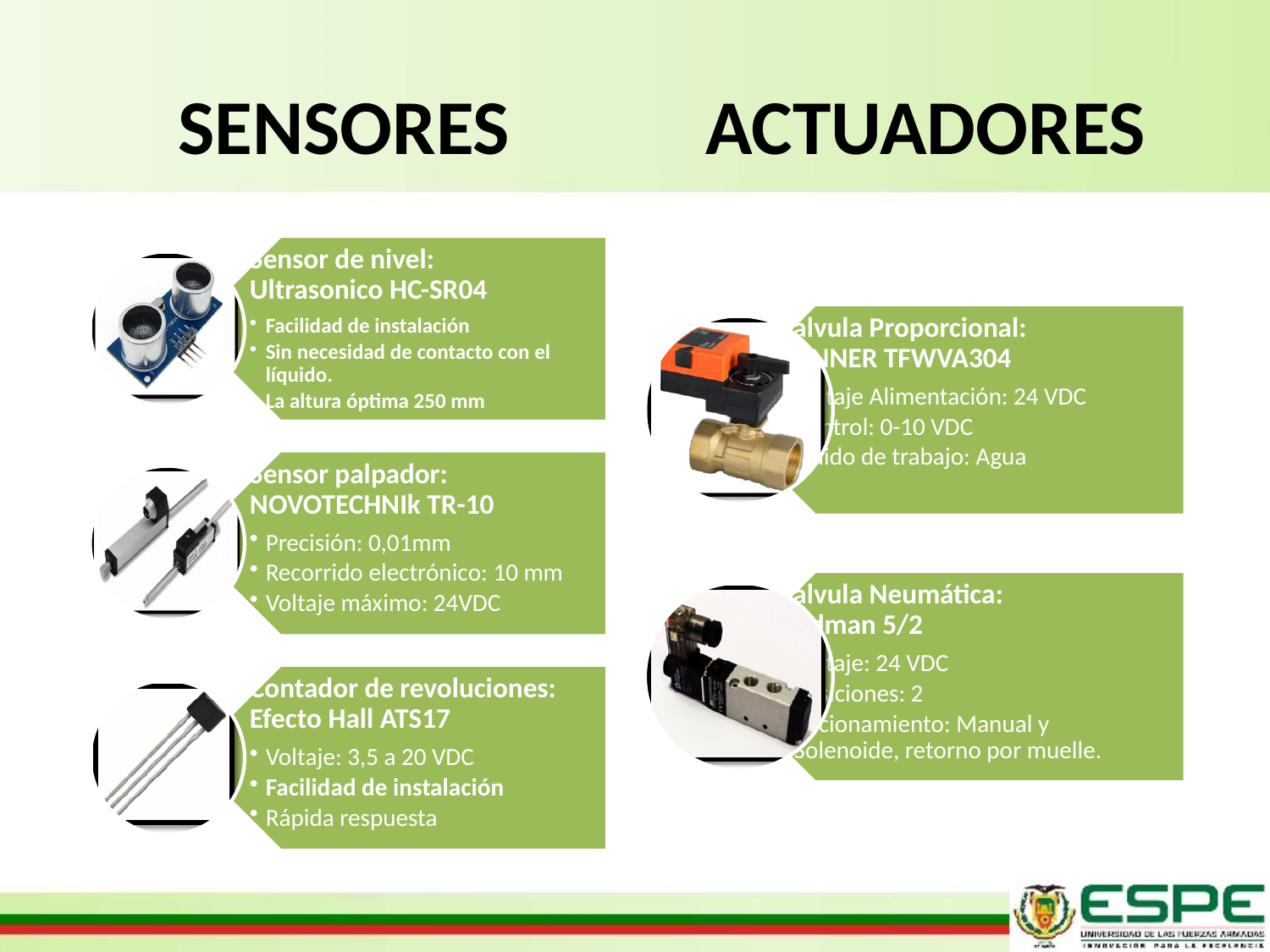

SENSORES
ACTUADORES
Sensor de nivel: Ultrasonico HC-SR04
Facilidad de instalación
Sin necesidad de contacto con el líquido.
La altura óptima 250 mm
Sensor palpador: NOVOTECHNIk TR-10
Precisión: 0,01mm
Recorrido electrónico: 10 mm
Voltaje máximo: 24VDC
Contador de revoluciones: Efecto Hall ATS17
Voltaje: 3,5 a 20 VDC
Facilidad de instalación
Rápida respuesta
Válvula Proporcional: WINNER TFWVA304
Voltaje Alimentación: 24 VDC
Control: 0-10 VDC
Fluido de trabajo: Agua
Válvula Neumática: Midman 5/2
Voltaje: 24 VDC
Posiciones: 2
Accionamiento: Manual y Solenoide, retorno por muelle.